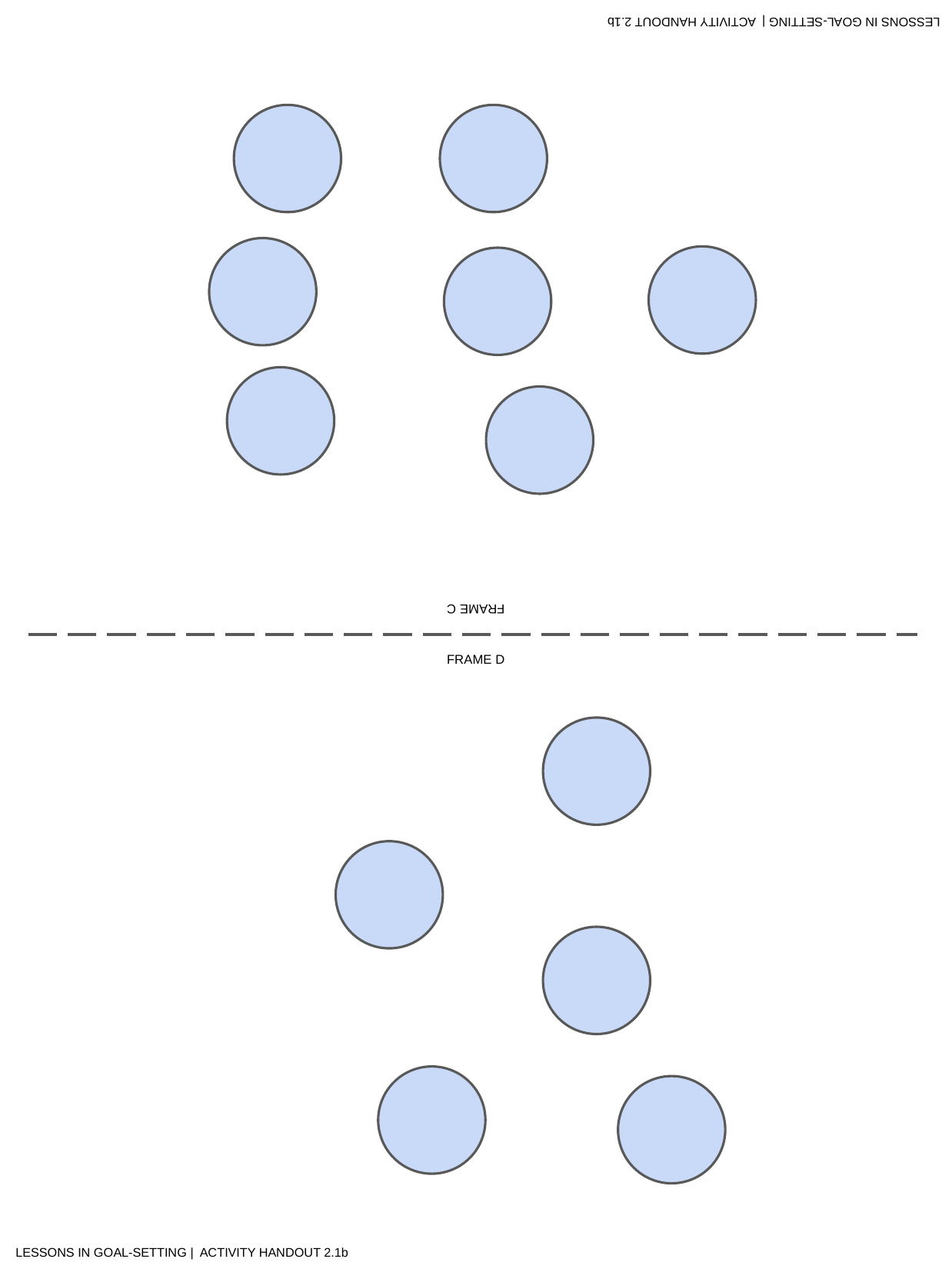

LESSONS IN GOAL-SETTING |  ACTIVITY HANDOUT 2.1b

FRAME C
FRAME D

LESSONS IN GOAL-SETTING |  ACTIVITY HANDOUT 2.1b